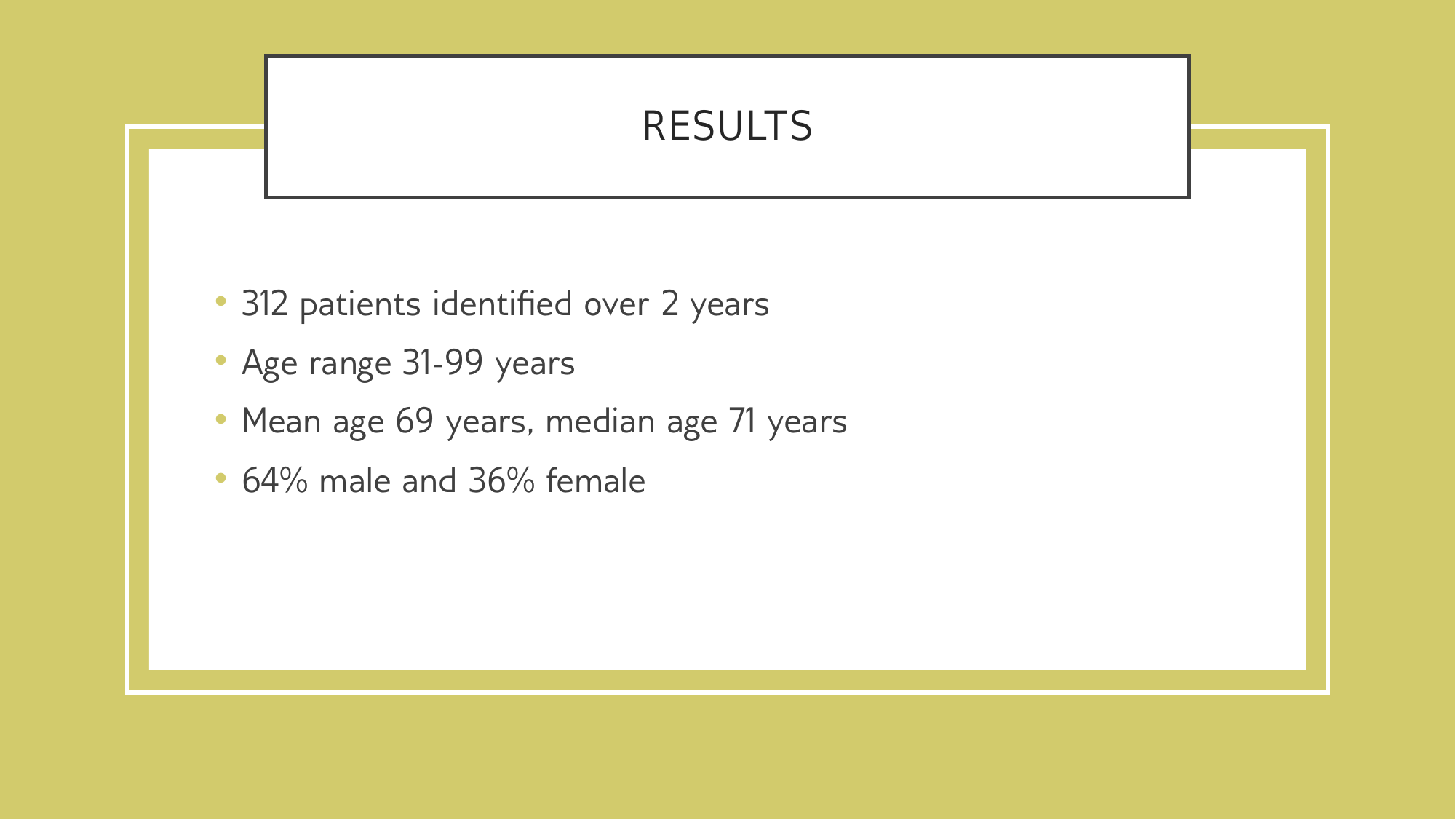

# REsults

312 patients identified over 2 years
Age range 31-99 years
Mean age 69 years, median age 71 years
64% male and 36% female